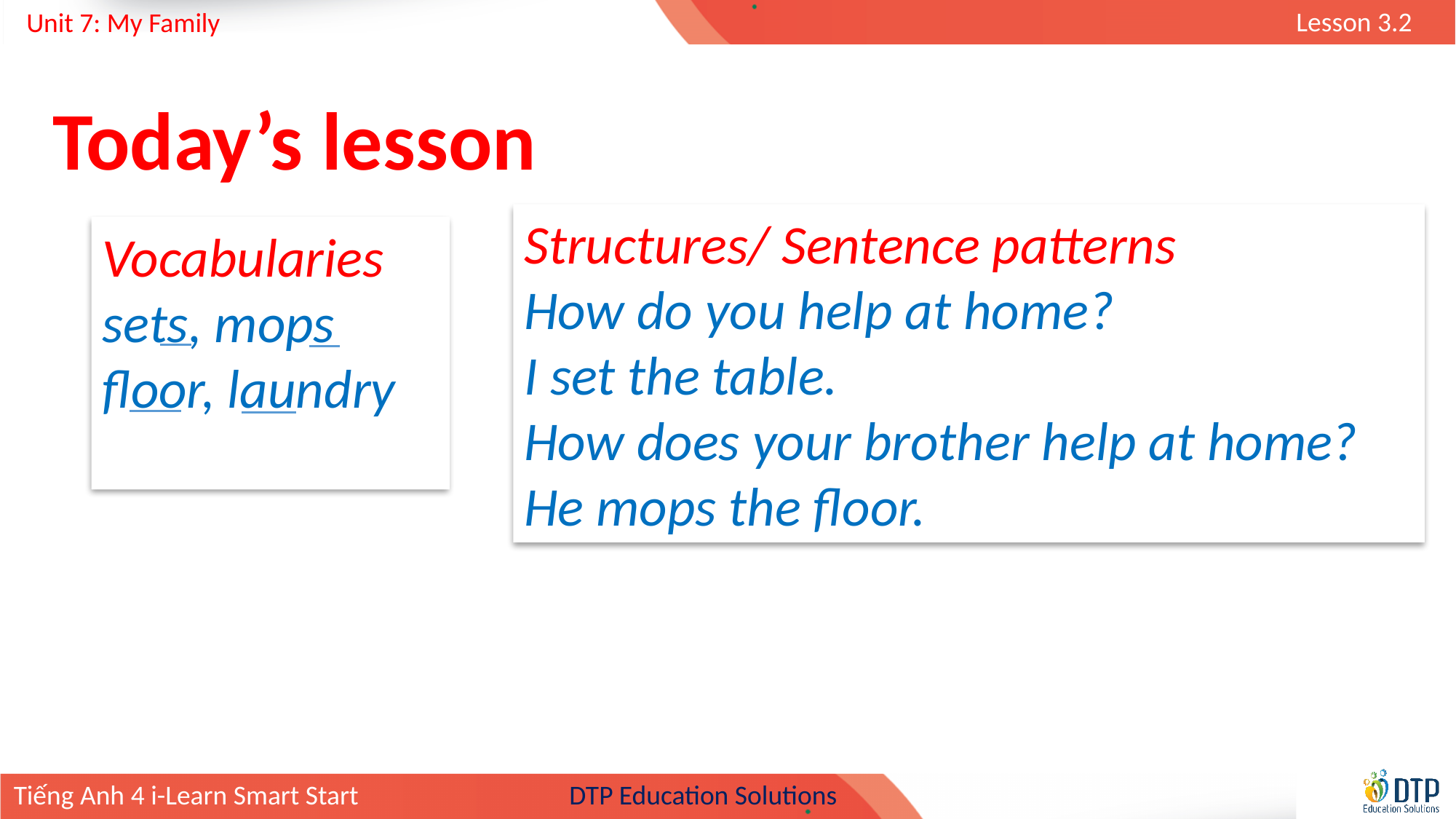

Today’s lesson
Structures/ Sentence patterns
How do you help at home?
I set the table.
How does your brother help at home?
He mops the floor.
Vocabularies
sets, mops
floor, laundry